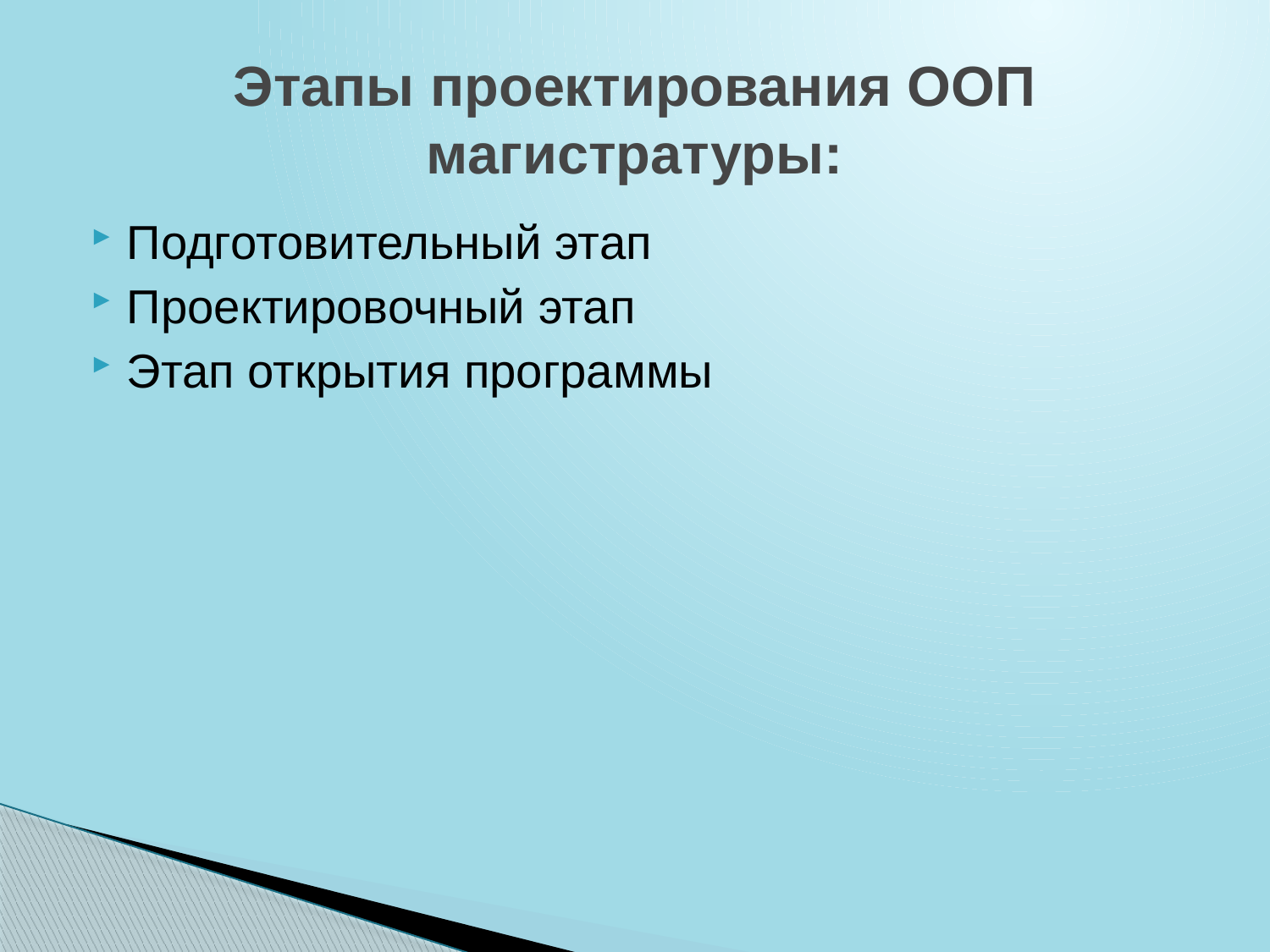

# Этапы проектирования ООП магистратуры:
Подготовительный этап
Проектировочный этап
Этап открытия программы